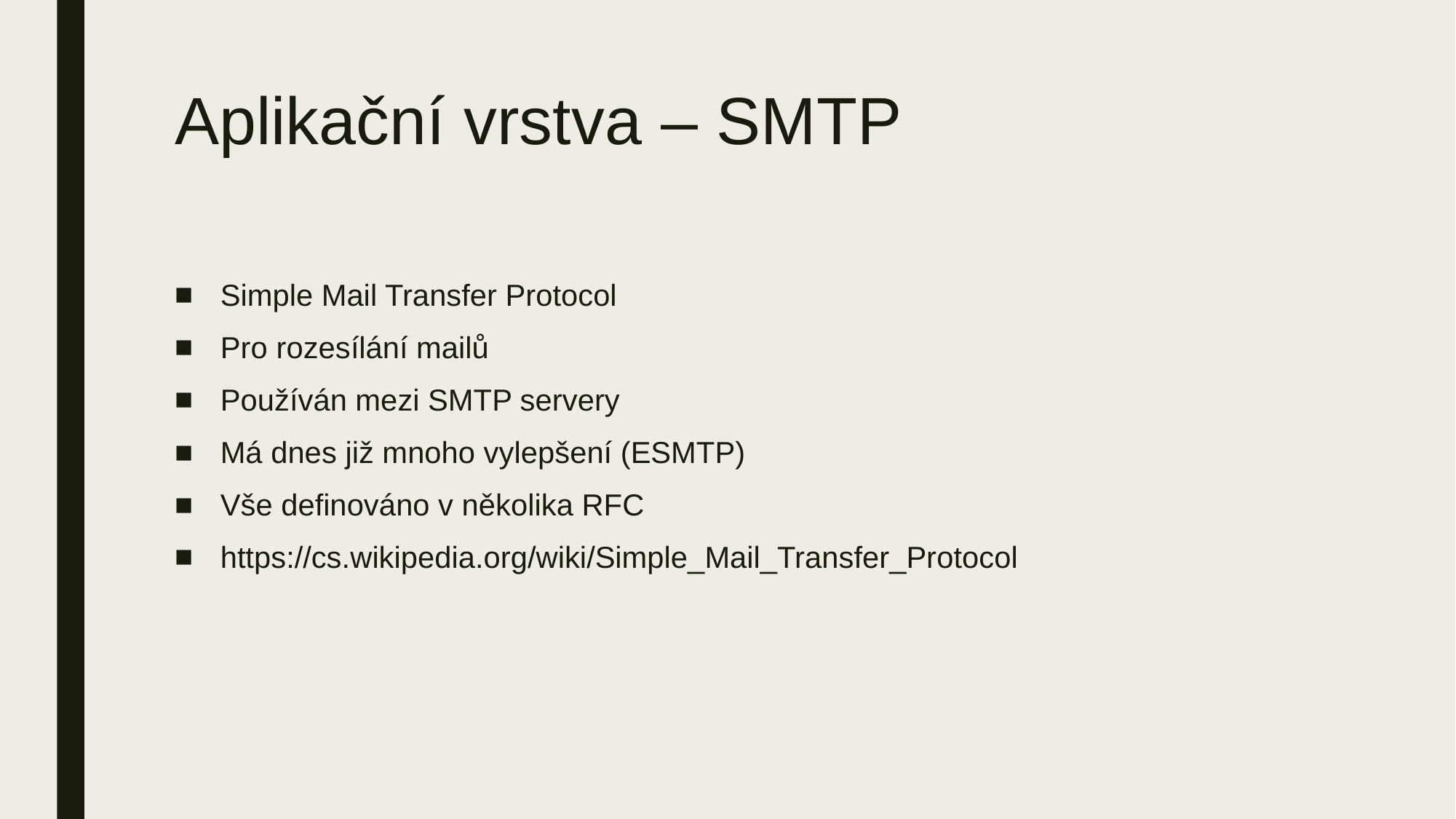

# Aplikační vrstva – SMTP
Simple Mail Transfer Protocol
Pro rozesílání mailů
Používán mezi SMTP servery
Má dnes již mnoho vylepšení (ESMTP)
Vše definováno v několika RFC
https://cs.wikipedia.org/wiki/Simple_Mail_Transfer_Protocol